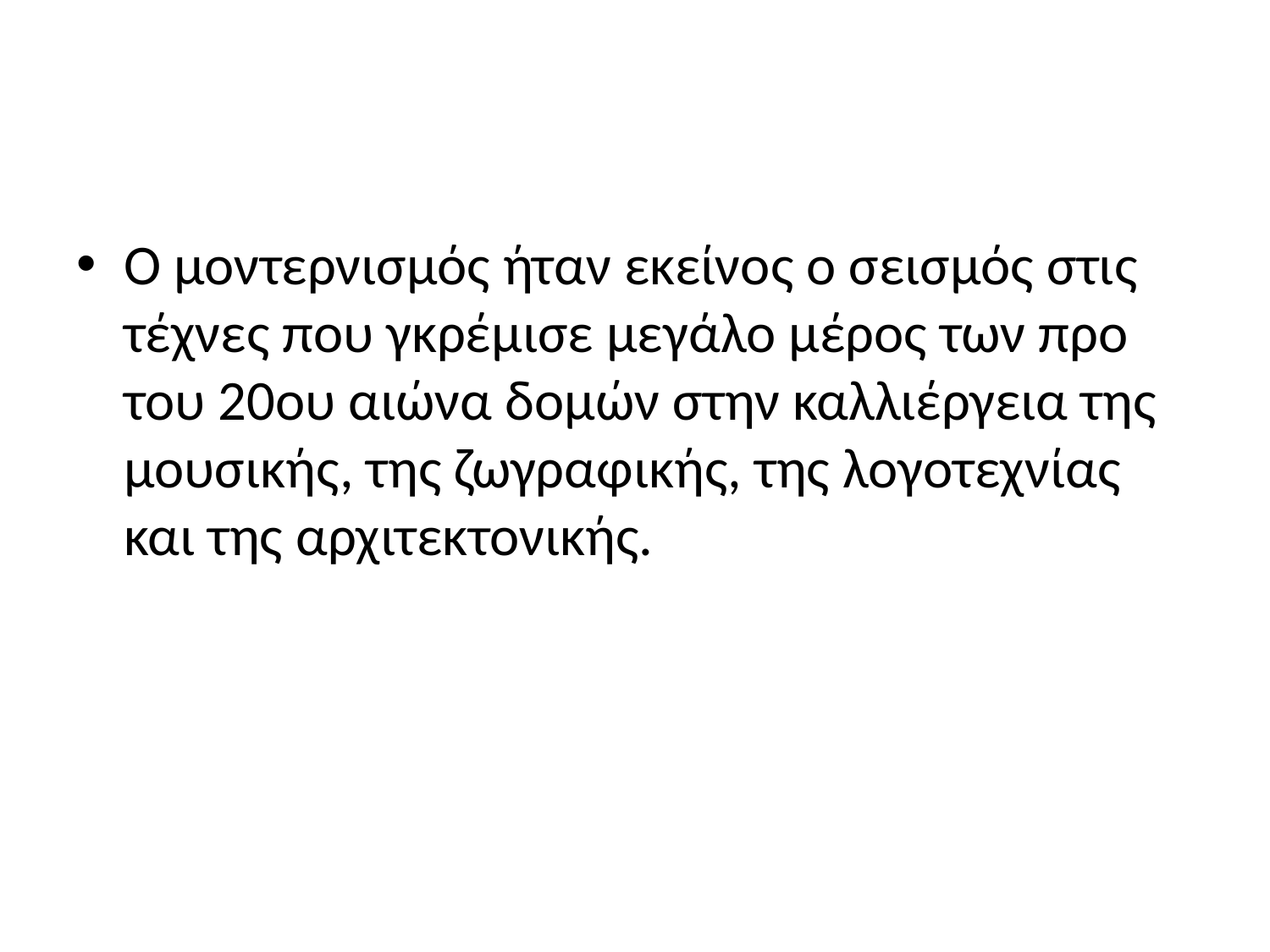

#
Ο μοντερνισμός ήταν εκείνος ο σεισμός στις τέχνες που γκρέμισε μεγάλο μέρος των προ του 20ου αιώνα δομών στην καλλιέργεια της μουσικής, της ζωγραφικής, της λογοτεχνίας και της αρχιτεκτονικής.